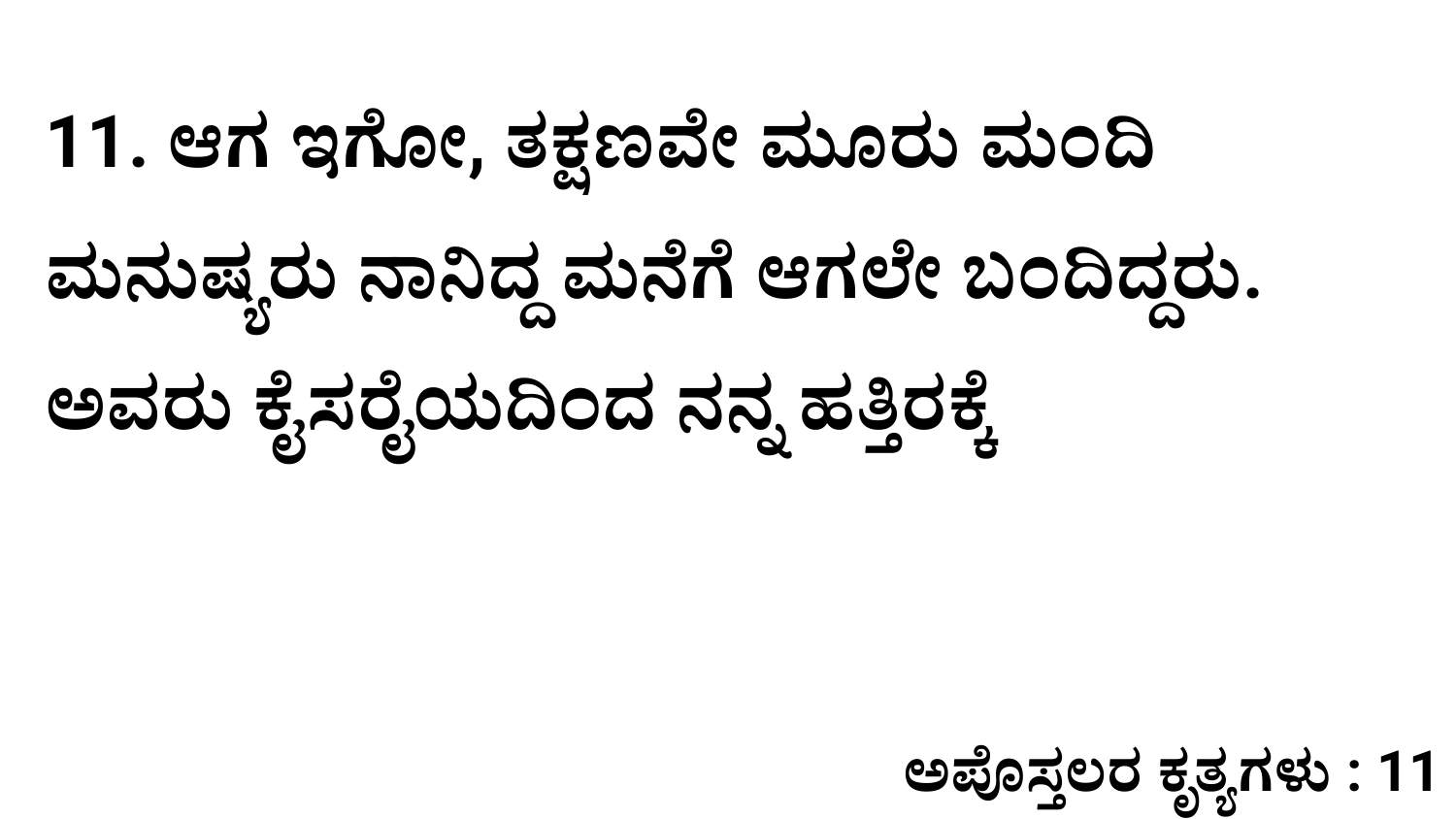

11. ಆಗ ಇಗೋ, ತಕ್ಷಣವೇ ಮೂರು ಮಂದಿ ಮನುಷ್ಯರು ನಾನಿದ್ದ ಮನೆಗೆ ಆಗಲೇ ಬಂದಿದ್ದರು. ಅವರು ಕೈಸರೈಯದಿಂದ ನನ್ನ ಹತ್ತಿರಕ್ಕೆ
ಅಪೊಸ್ತಲರ ಕೃತ್ಯಗಳು : 11